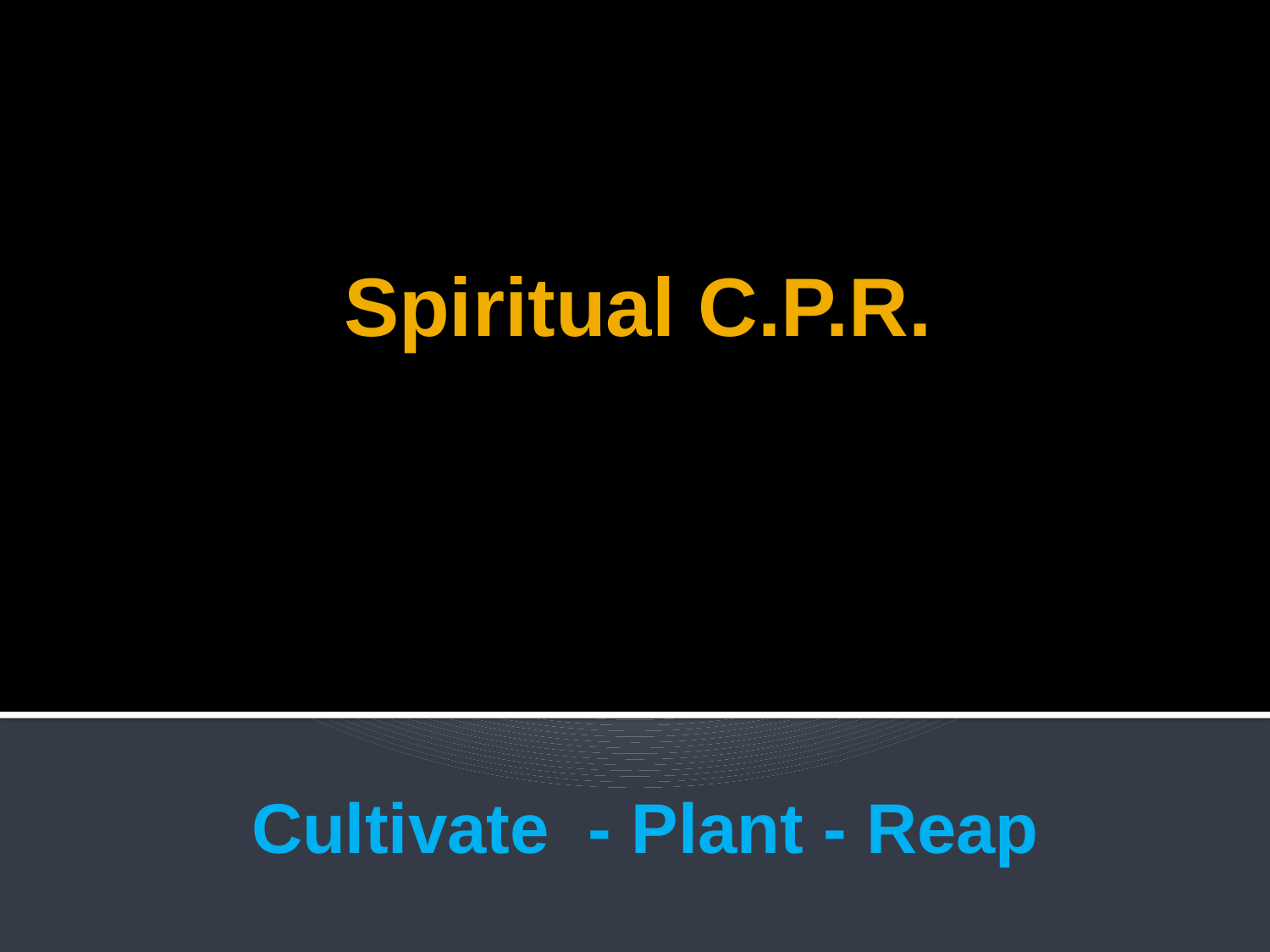

# Spiritual C.P.R.
Cultivate  - Plant - Reap